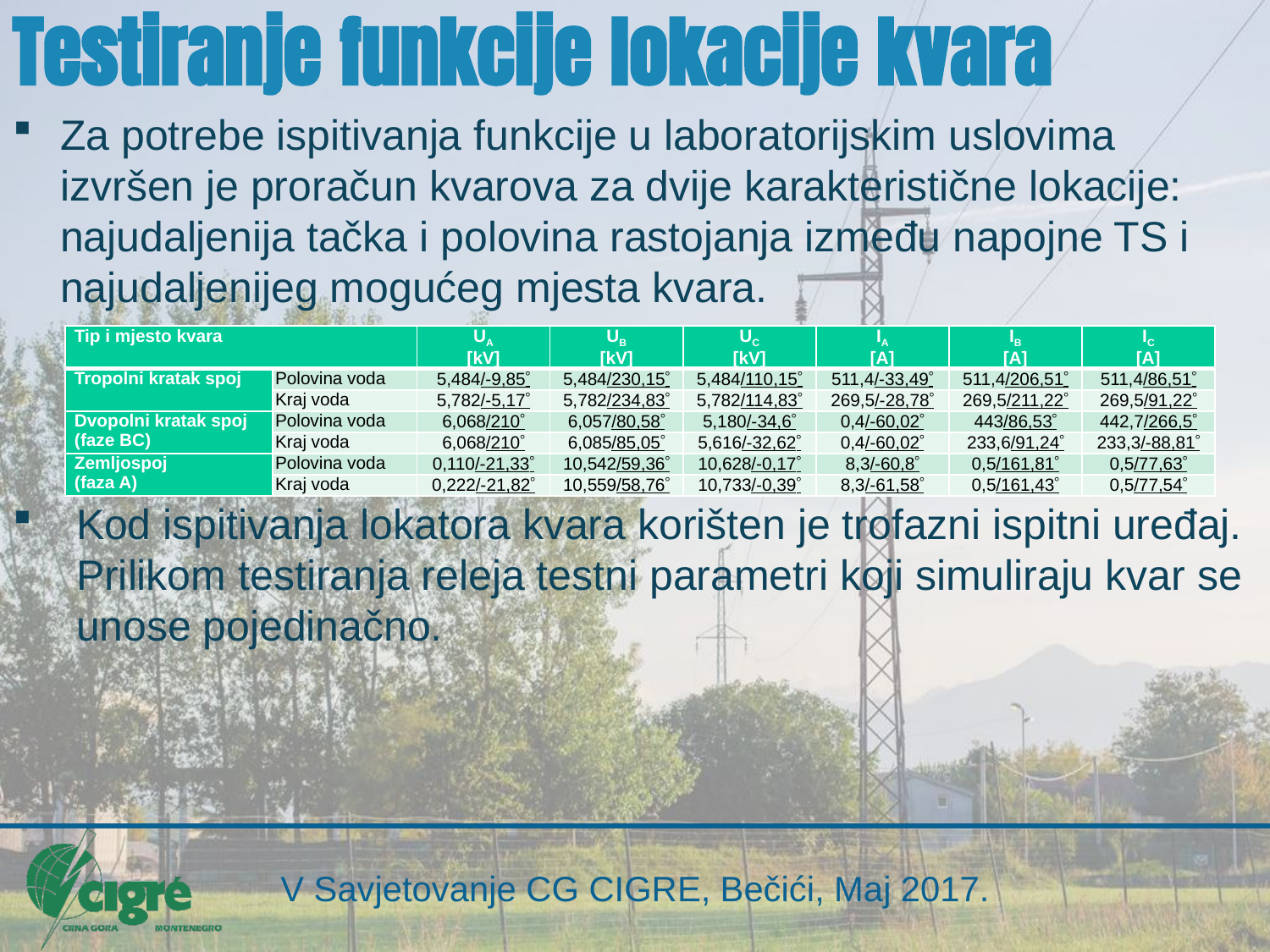

Testiranje funkcije lokacije kvara
Za potrebe ispitivanja funkcije u laboratorijskim uslovima izvršen je proračun kvarova za dvije karakteristične lokacije: najudaljenija tačka i polovina rastojanja između napojne TS i najudaljenijeg mogućeg mjesta kvara.

Kod ispitivanja lokatora kvara korišten je trofazni ispitni uređaj. Prilikom testiranja releja testni parametri koji simuliraju kvar se unose pojedinačno.
| Tip i mjesto kvara |  | UA [kV] | UB [kV] | UC [kV] | IA [A] | IB [A] | IC [A] |
| --- | --- | --- | --- | --- | --- | --- | --- |
| Tropolni kratak spoj | Polovina voda | 5,484/-9,85° | 5,484/230,15° | 5,484/110,15° | 511,4/-33,49° | 511,4/206,51° | 511,4/86,51° |
|  | Kraj voda | 5,782/-5,17° | 5,782/234,83° | 5,782/114,83° | 269,5/-28,78° | 269,5/211,22° | 269,5/91,22° |
| Dvopolni kratak spoj (faze BC) | Polovina voda | 6,068/210° | 6,057/80,58° | 5,180/-34,6° | 0,4/-60,02° | 443/86,53° | 442,7/266,5° |
|  | Kraj voda | 6,068/210° | 6,085/85,05° | 5,616/-32,62° | 0,4/-60,02° | 233,6/91,24° | 233,3/-88,81° |
| Zemljospoj (faza A) | Polovina voda | 0,110/-21,33° | 10,542/59,36° | 10,628/-0,17° | 8,3/-60,8° | 0,5/161,81° | 0,5/77,63° |
|  | Kraj voda | 0,222/-21,82° | 10,559/58,76° | 10,733/-0,39° | 8,3/-61,58° | 0,5/161,43° | 0,5/77,54° |